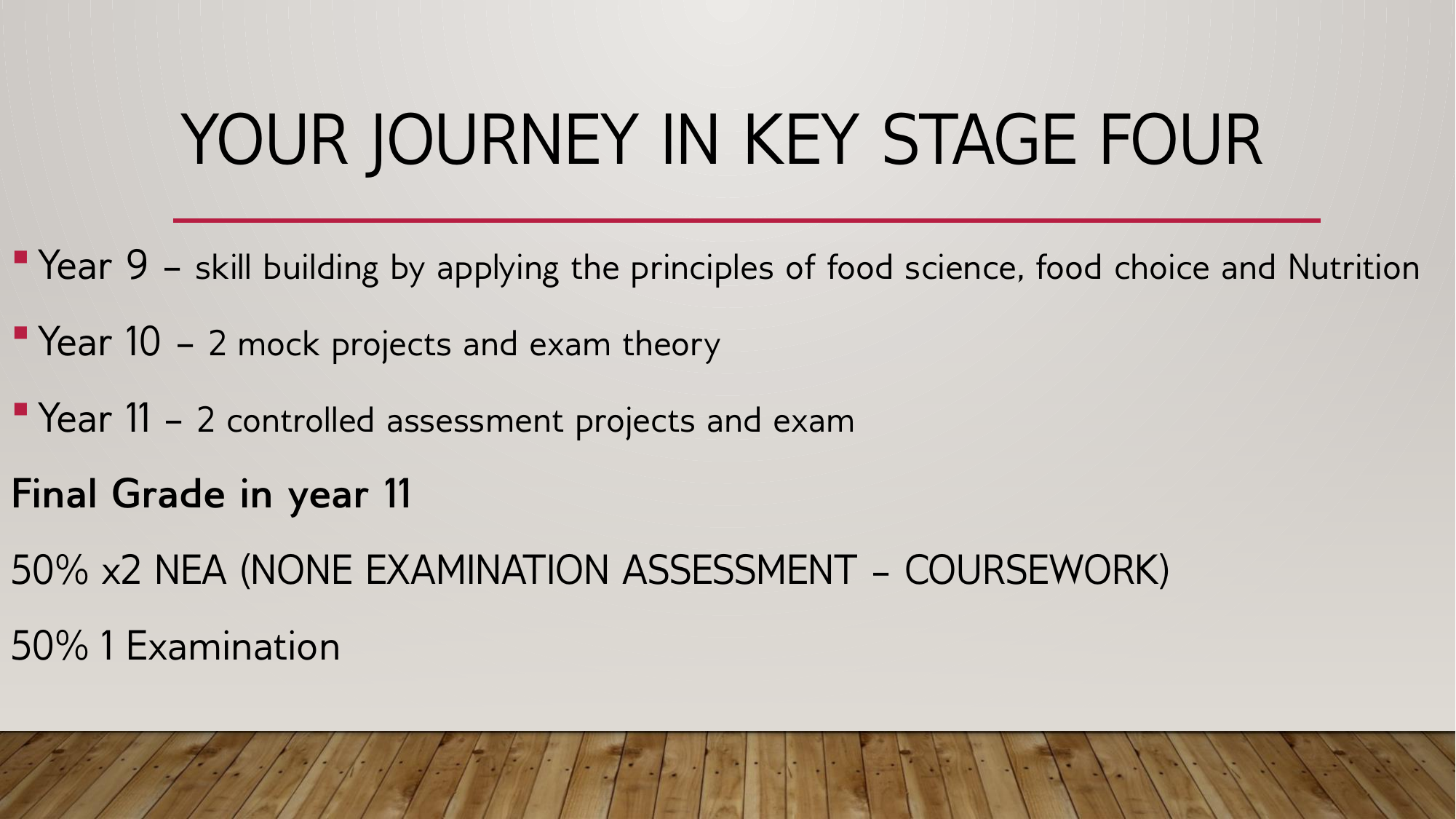

# Your journey in key stage four
Year 9 – skill building by applying the principles of food science, food choice and Nutrition
Year 10 – 2 mock projects and exam theory
Year 11 – 2 controlled assessment projects and exam
Final Grade in year 11
50% x2 NEA (NONE EXAMINATION ASSESSMENT – COURSEWORK)
50% 1 Examination